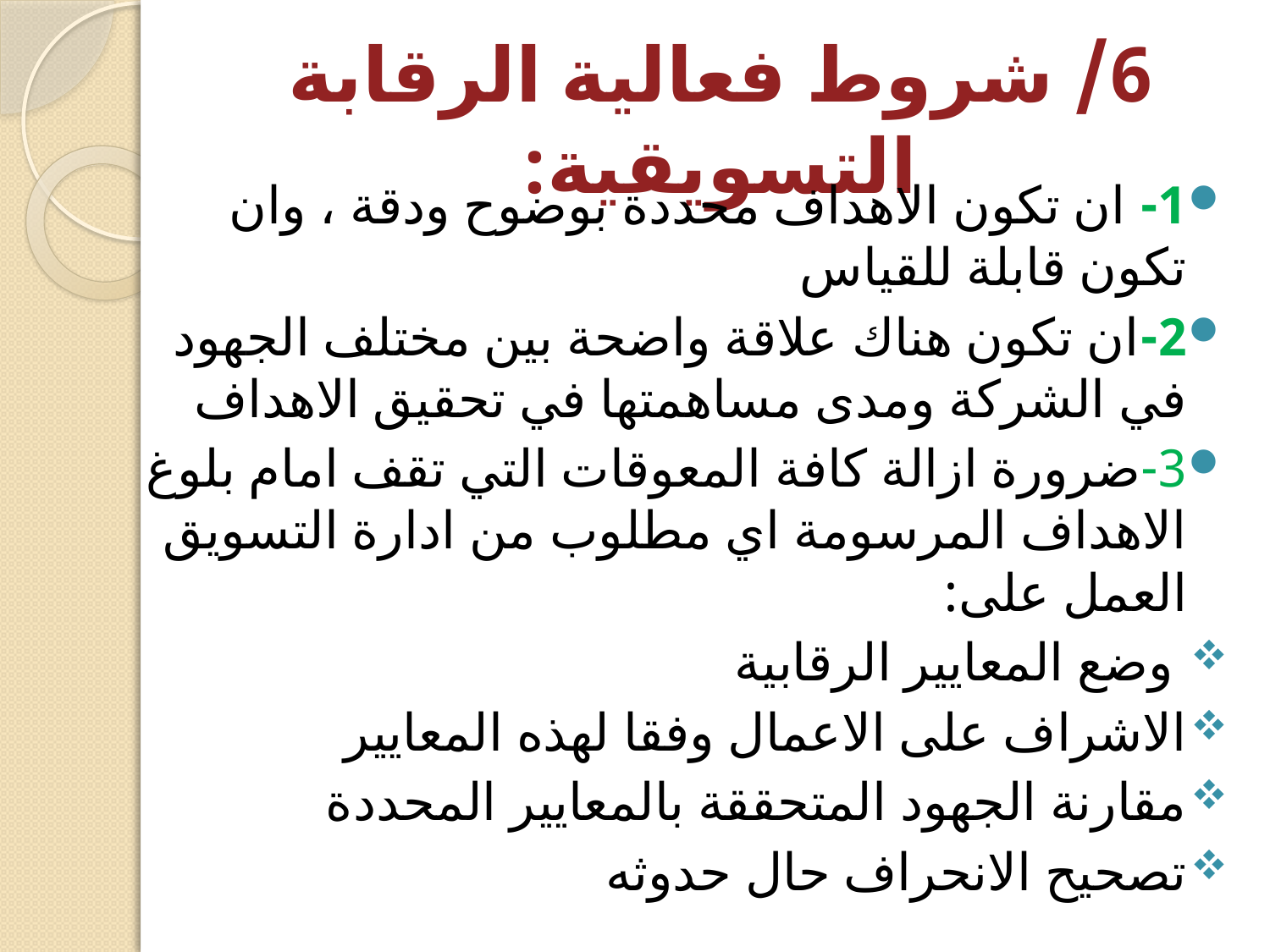

# 6/ شروط فعالية الرقابة التسويقية:
1- ان تكون الاهداف محددة بوضوح ودقة ، وان تكون قابلة للقياس
2-ان تكون هناك علاقة واضحة بين مختلف الجهود في الشركة ومدى مساهمتها في تحقيق الاهداف
3-ضرورة ازالة كافة المعوقات التي تقف امام بلوغ الاهداف المرسومة اي مطلوب من ادارة التسويق العمل على:
 وضع المعايير الرقابية
الاشراف على الاعمال وفقا لهذه المعايير
مقارنة الجهود المتحققة بالمعايير المحددة
تصحيح الانحراف حال حدوثه